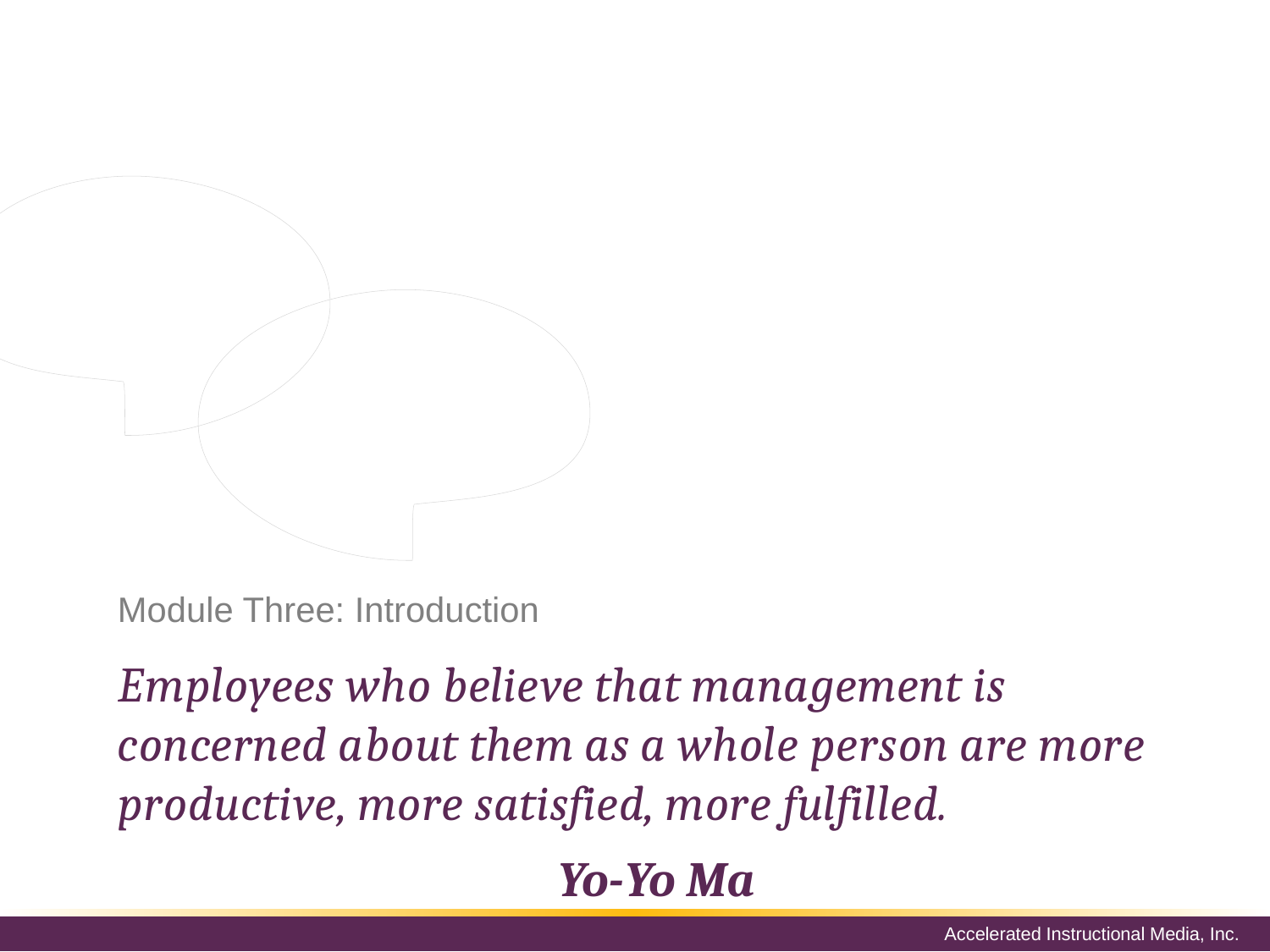

A quality onboarding process goes beyond just new employee orientation -- it supports employees as they grow comfortable in the job and the organization.
# Module Three: Introduction
Employees who believe that management is concerned about them as a whole person are more productive, more satisfied, more fulfilled.
Yo-Yo Ma